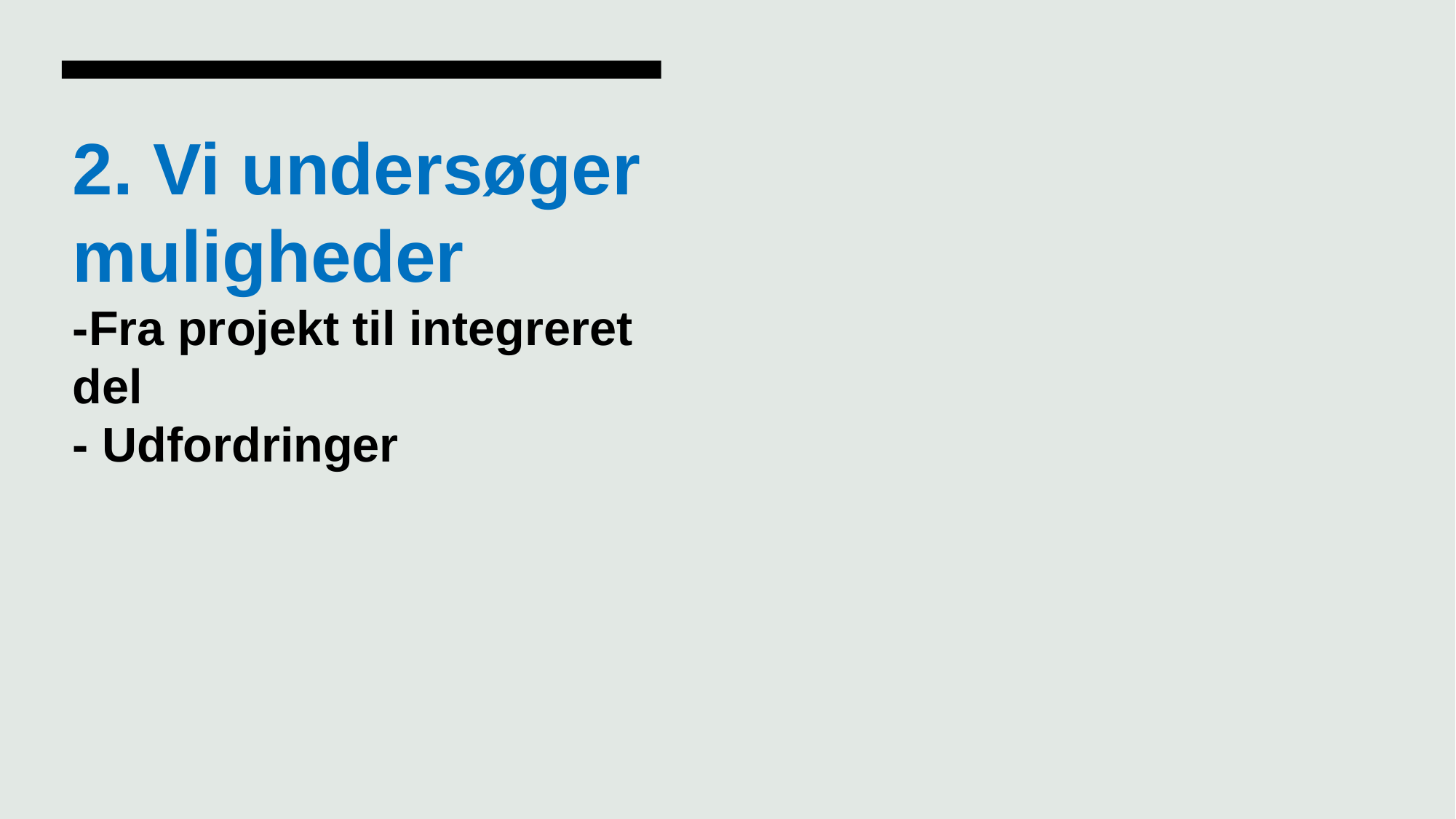

# 2. Vi undersøger muligheder -Fra projekt til integreret del - Udfordringer